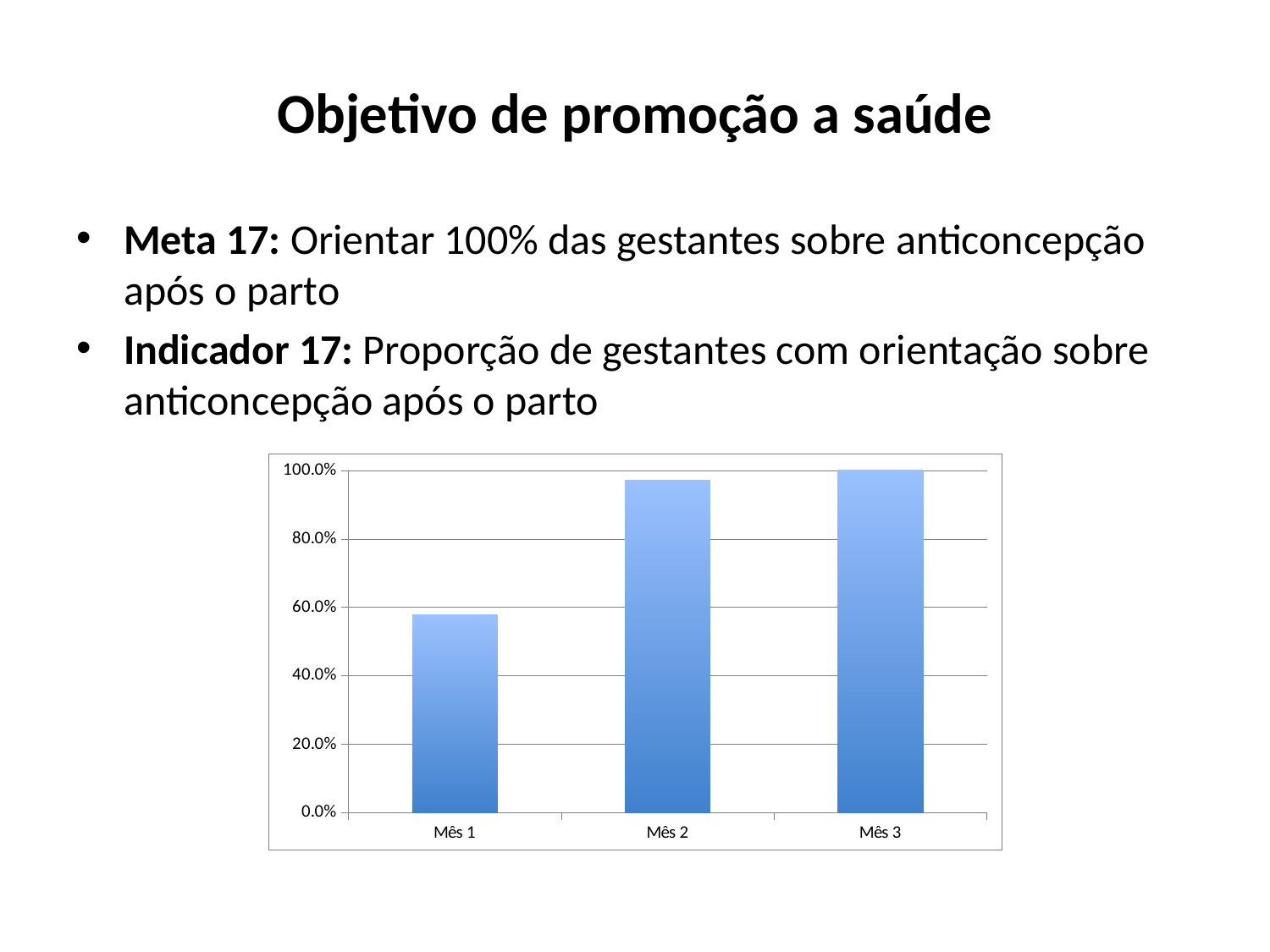

Objetivo de promoção a saúde

Meta 17: Orientar 100% das gestantes sobre anticoncepção após o parto
Indicador 17: Proporção de gestantes com orientação sobre anticoncepção após o parto

### Chart

| Category | Proporção de gestantes com orientação sobre anticoncepção após o parto |
|---|---|
| Mês 1 | 0.578947368421053 |
| Mês 2 | 0.970873786407767 |
| Mês 3 | 1.0 |